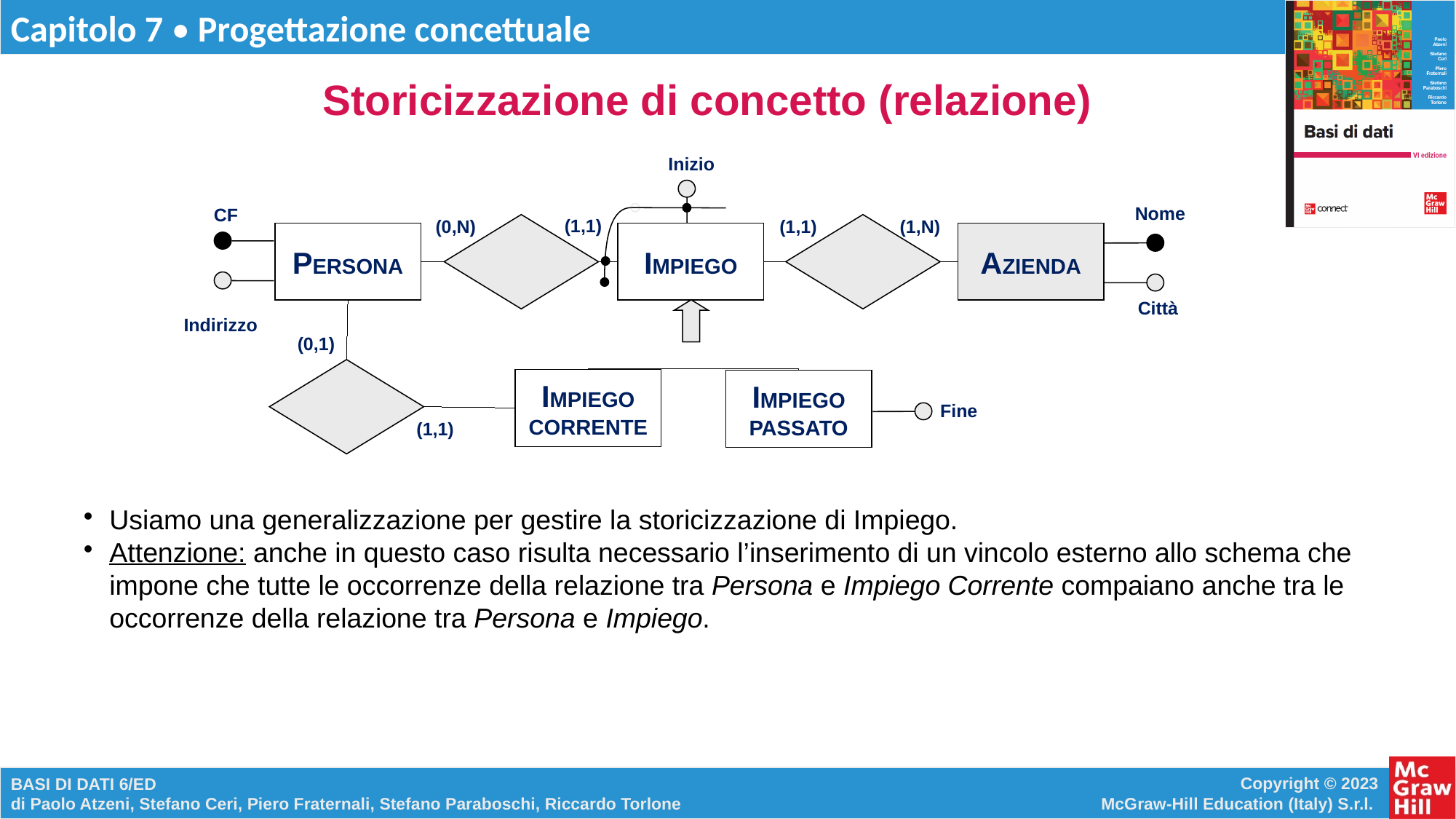

# Storicizzazione di concetto (relazione)
Inizio

Nome
CF

(1,1)
(0,N)
(1,1)
(1,N)

PERSONA
IMPIEGO
AZIENDA

Città

Indirizzo
(0,1)

IMPIEGO
CORRENTE
IMPIEGO
PASSATO
Fine

(1,1)
Usiamo una generalizzazione per gestire la storicizzazione di Impiego.
Attenzione: anche in questo caso risulta necessario l’inserimento di un vincolo esterno allo schema che impone che tutte le occorrenze della relazione tra Persona e Impiego Corrente compaiano anche tra le occorrenze della relazione tra Persona e Impiego.